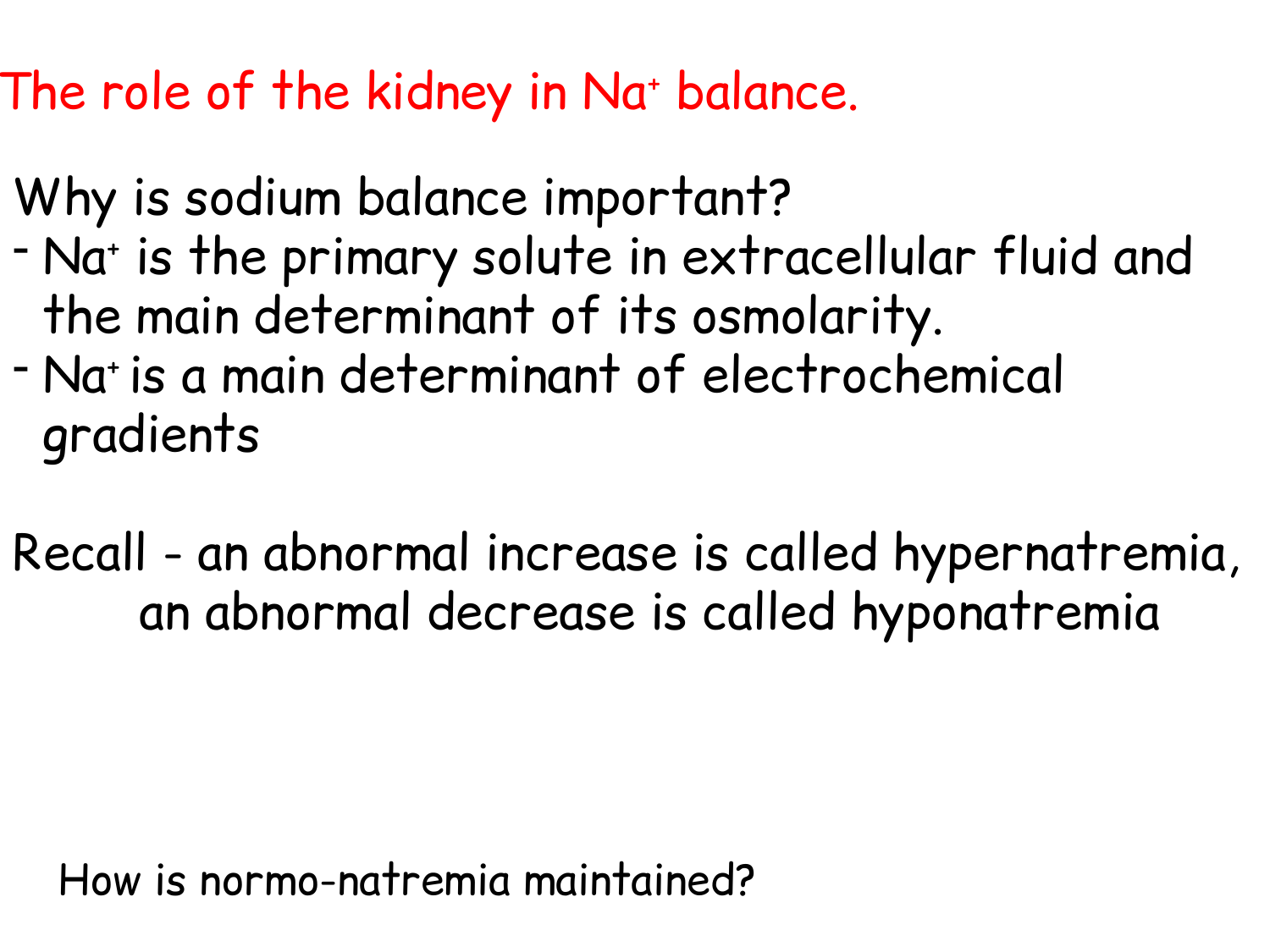

The role of the kidney in Na+ balance.
Why is sodium balance important?
Na+ is the primary solute in extracellular fluid and the main determinant of its osmolarity.
Na+ is a main determinant of electrochemical gradients

Recall - an abnormal increase is called hypernatremia,
	an abnormal decrease is called hyponatremia
How is normo-natremia maintained?